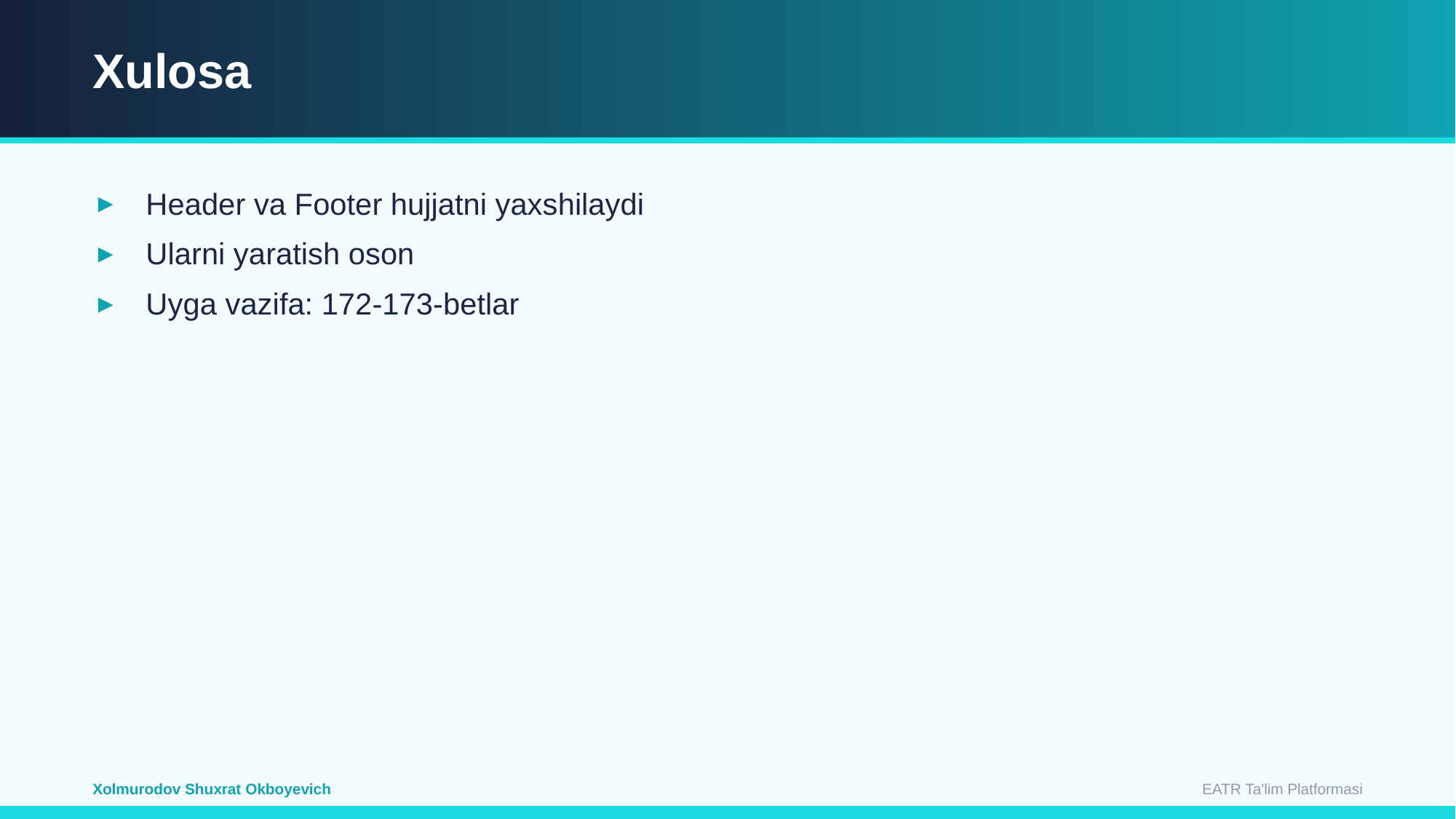

Xulosa

Header va Footer hujjatni yaxshilaydi
Ularni yaratish oson
Uyga vazifa: 172-173-betlar
EATR Ta'lim Platformasi
Xolmurodov Shuxrat Okboyevich